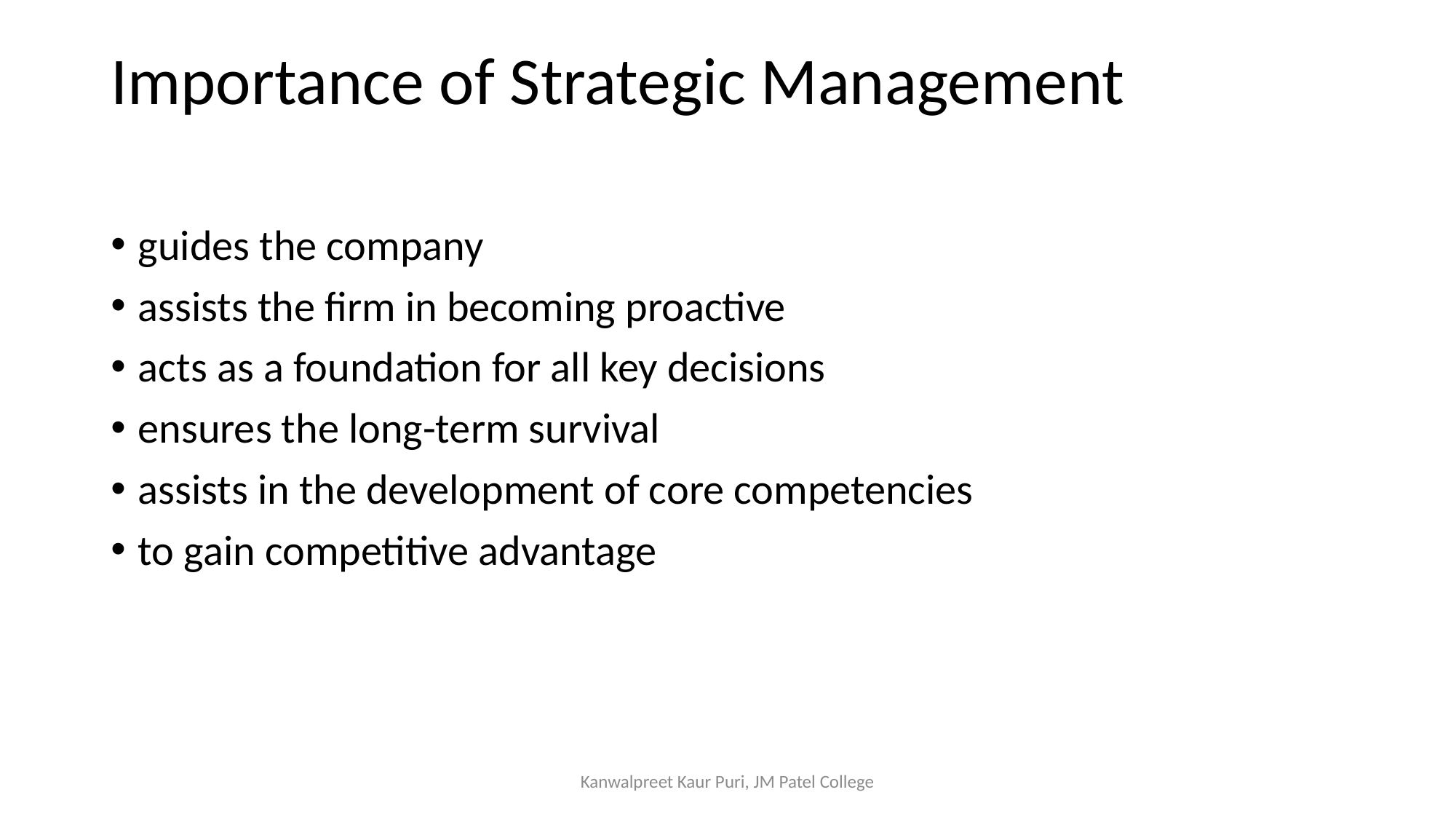

# Importance of Strategic Management
guides the company
assists the firm in becoming proactive
acts as a foundation for all key decisions
ensures the long-term survival
assists in the development of core competencies
to gain competitive advantage

Kanwalpreet Kaur Puri, JM Patel College